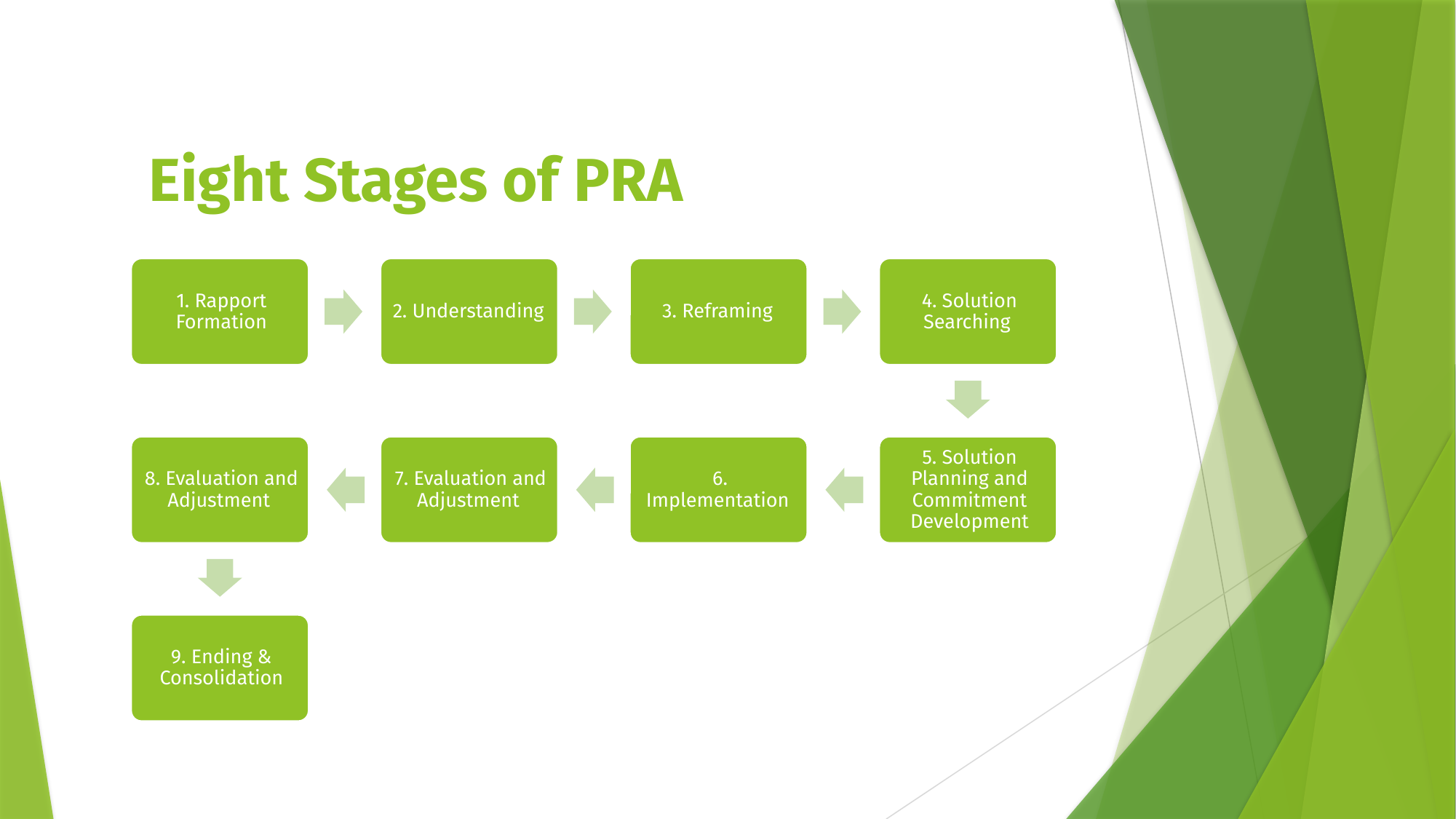

# Eight Stages of PRA
1. Rapport Formation

2. Understanding

3. Reframing

4. Solution Searching

5. Solution Planning and Commitment Development

6. Implementation

7. Evaluation and Adjustment

8. Evaluation and Adjustment

9. Ending & Consolidation